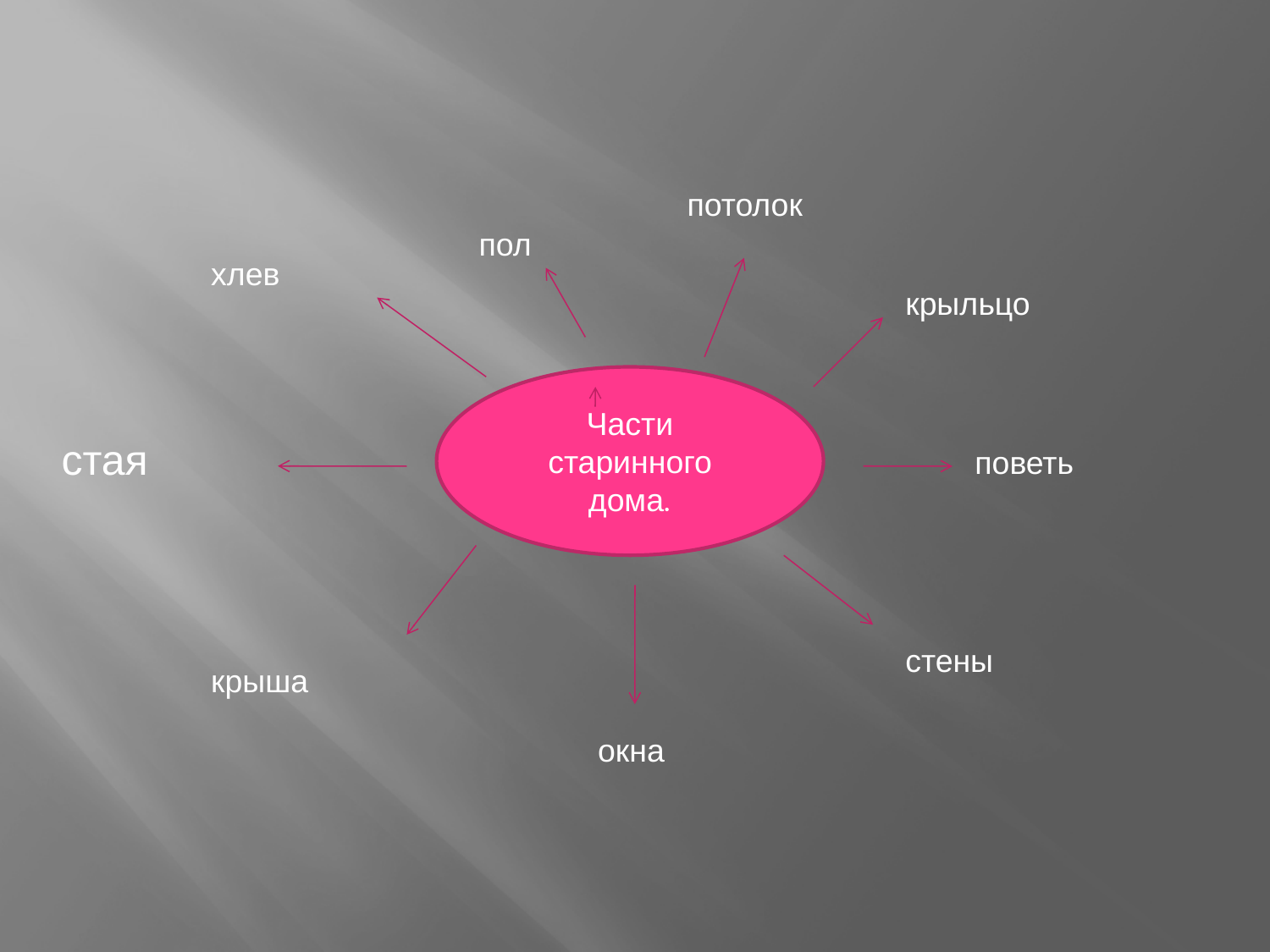

#
потолок
пол
хлев
крыльцо
Части старинного дома.
стая
поветь
стены
крыша
окна